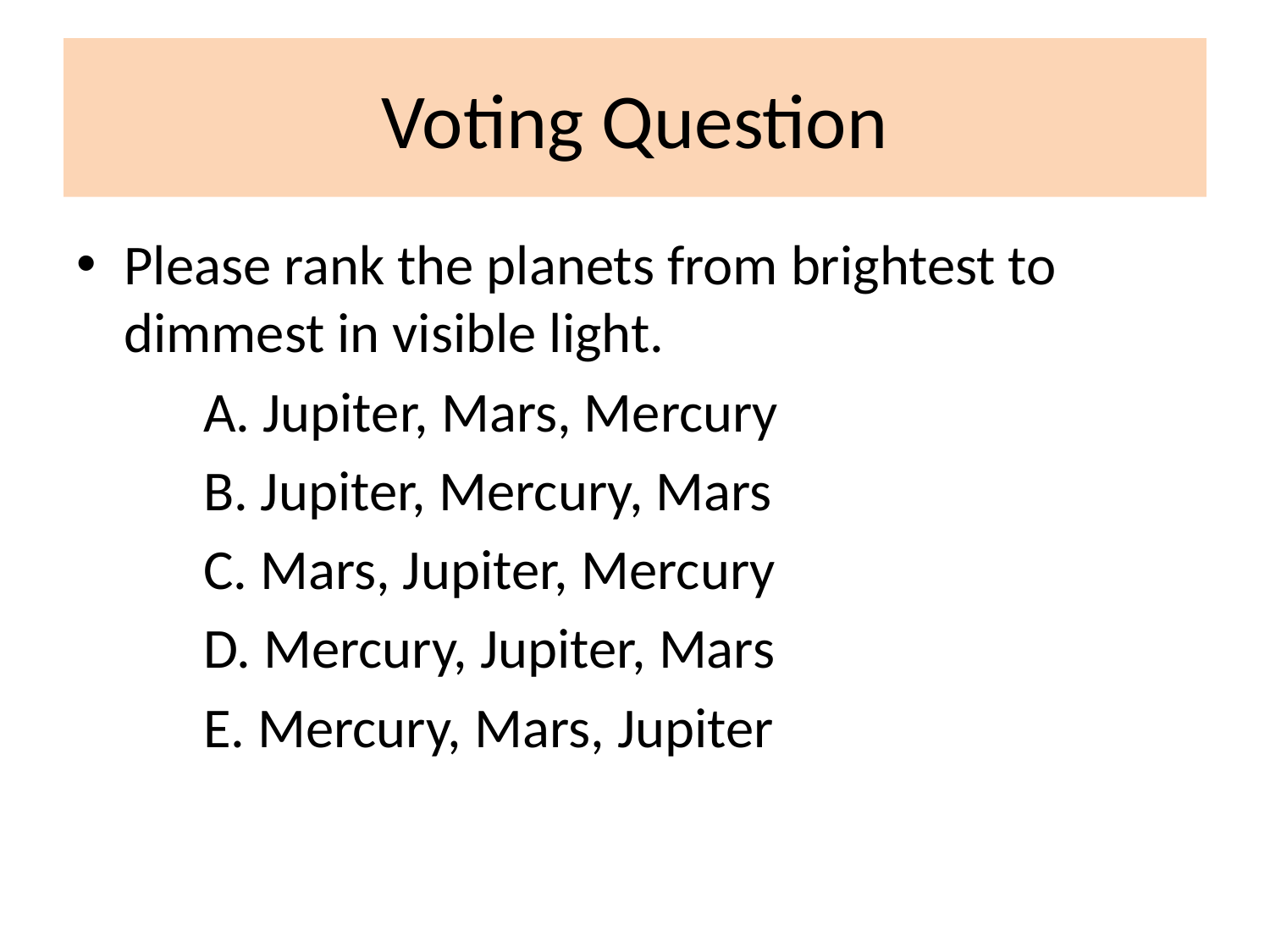

# Voting Question
Please rank the planets from brightest to dimmest in visible light.
	A. Jupiter, Mars, Mercury
	B. Jupiter, Mercury, Mars
	C. Mars, Jupiter, Mercury
	D. Mercury, Jupiter, Mars
	E. Mercury, Mars, Jupiter